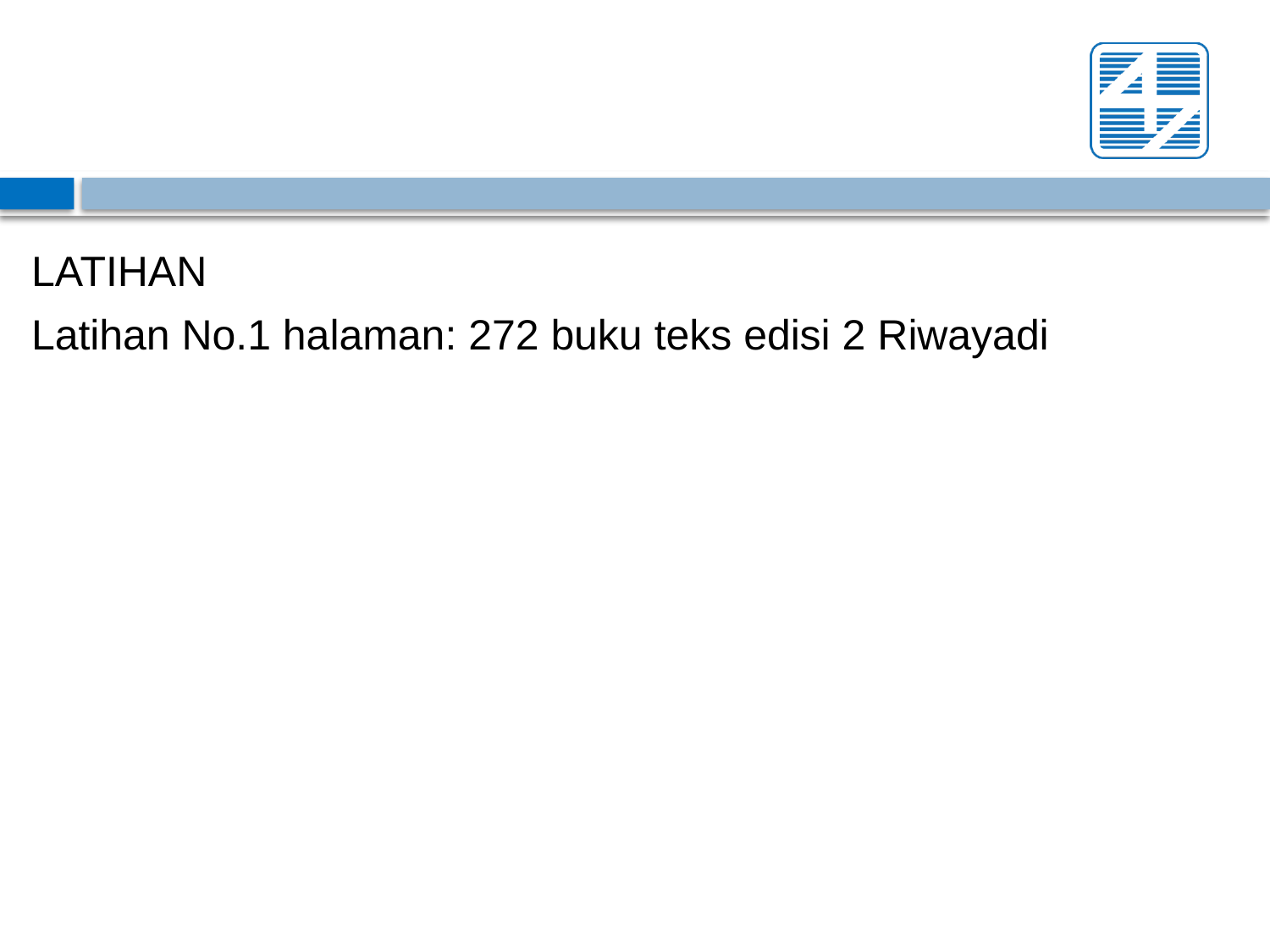

# LATIHAN
Latihan No.1 halaman: 272 buku teks edisi 2 Riwayadi